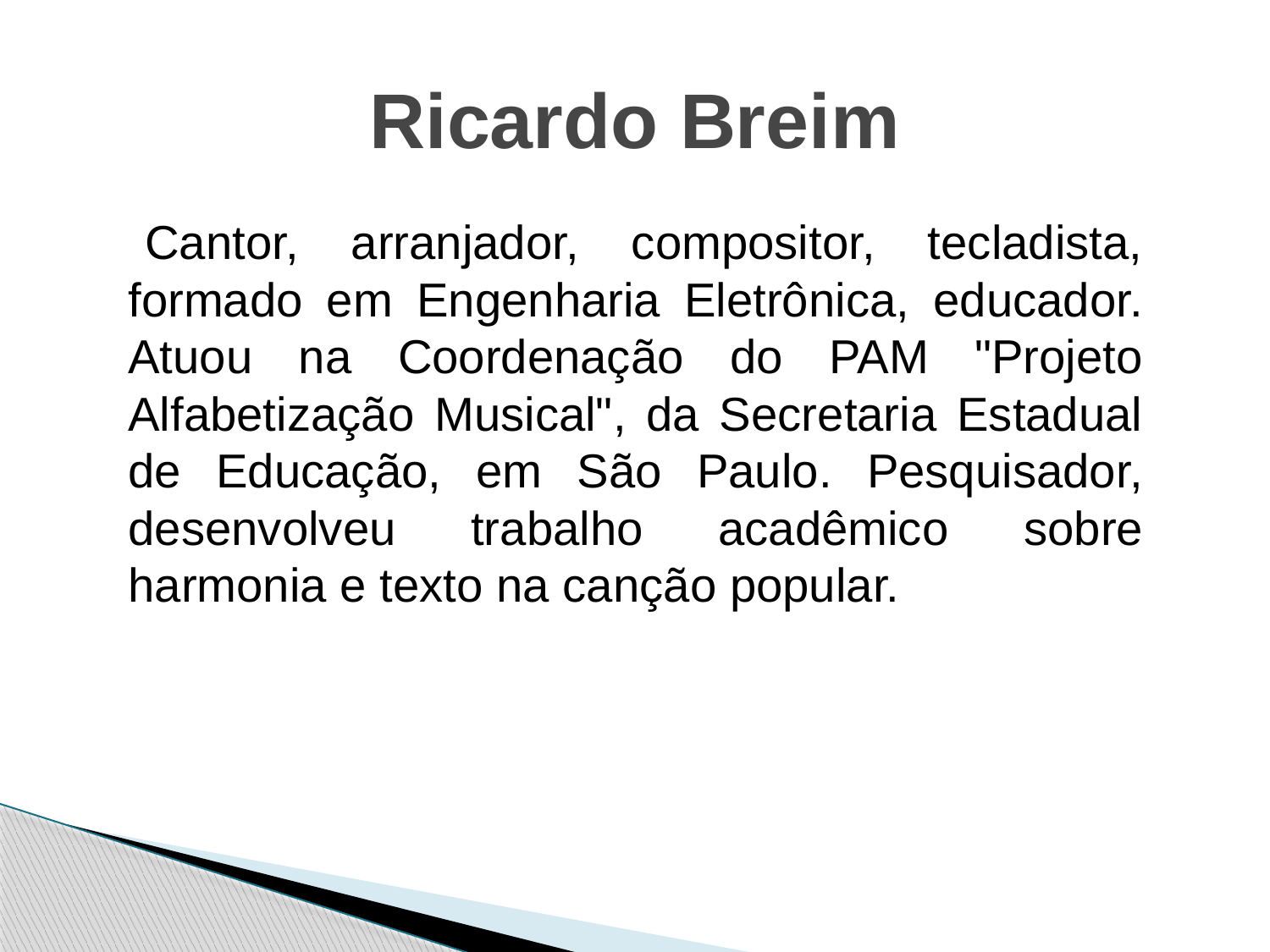

# Ricardo Breim
 Cantor, arranjador, compositor, tecladista, formado em Engenharia Eletrônica, educador. Atuou na Coordenação do PAM "Projeto Alfabetização Musical", da Secretaria Estadual de Educação, em São Paulo. Pesquisador, desenvolveu trabalho acadêmico sobre harmonia e texto na canção popular.